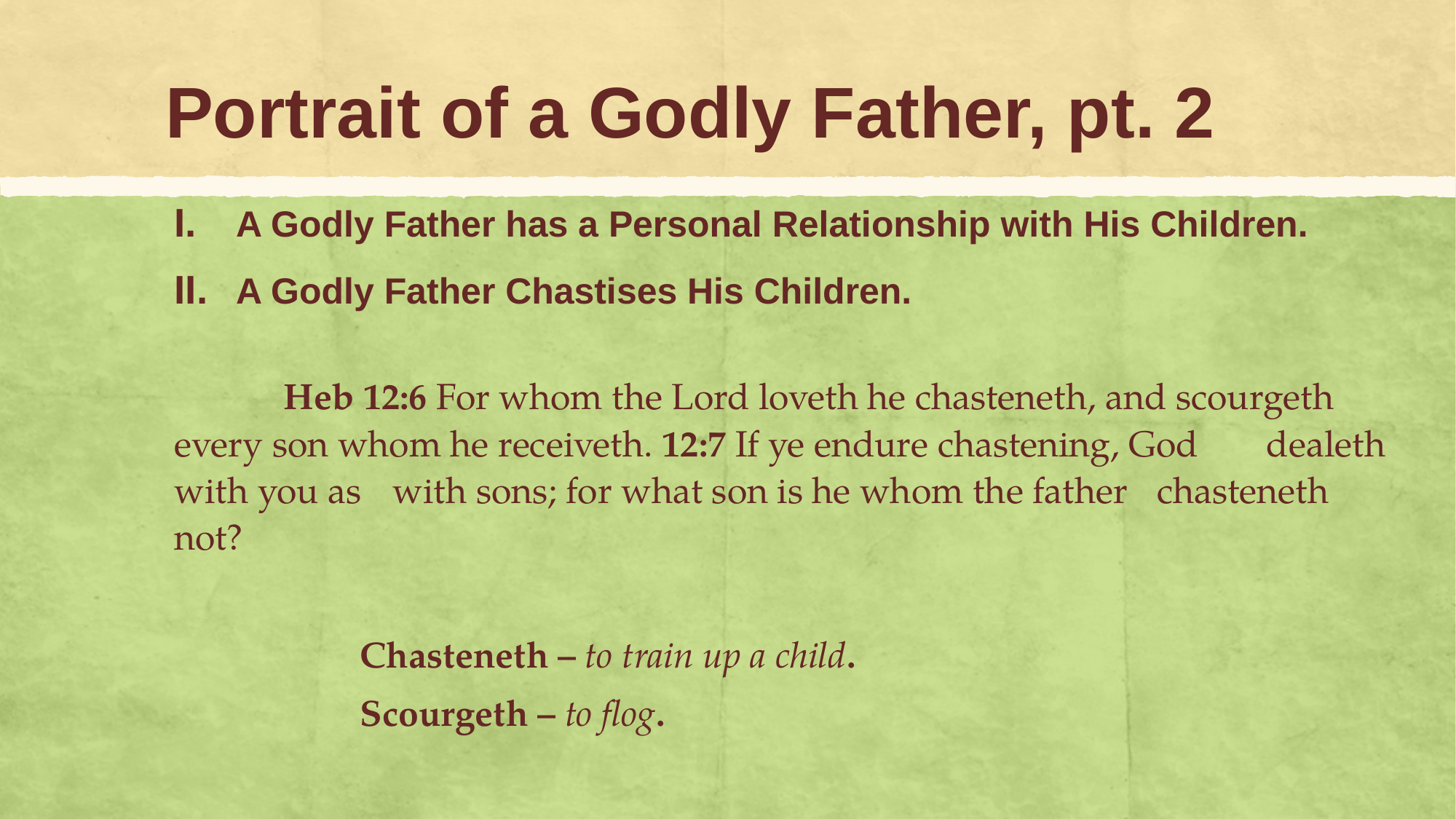

# Portrait of a Godly Father, pt. 2
A Godly Father has a Personal Relationship with His Children.
A Godly Father Chastises His Children.

	Heb 12:6 For whom the Lord loveth he chasteneth, and scourgeth  	every son whom he receiveth. 12:7 If ye endure chastening, God 	dealeth with you as 	with sons; for what son is he whom the father 	chasteneth not?

	Chasteneth – to train up a child.
	Scourgeth – to flog.